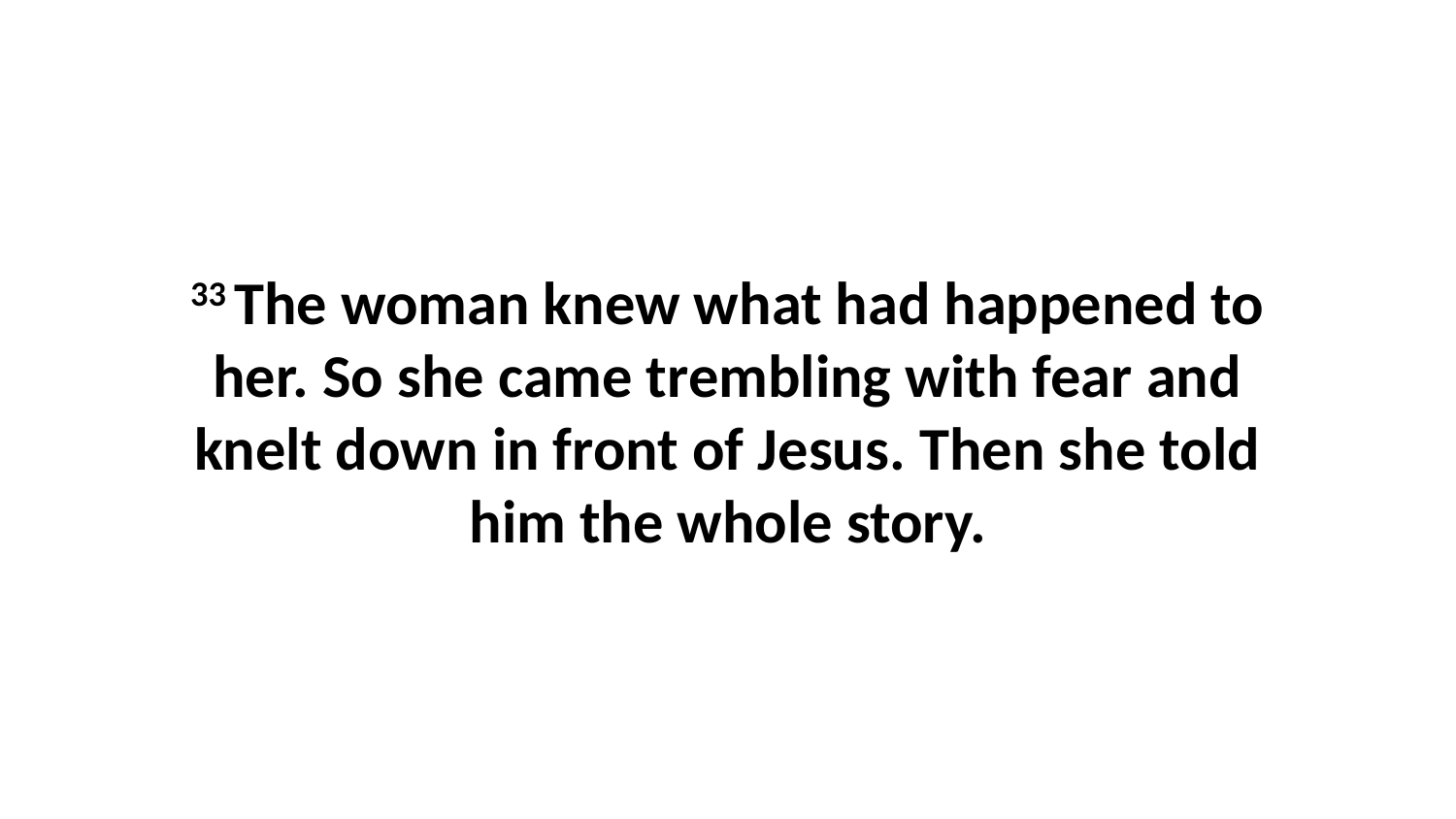

33 The woman knew what had happened to her. So she came trembling with fear and knelt down in front of Jesus. Then she told him the whole story.